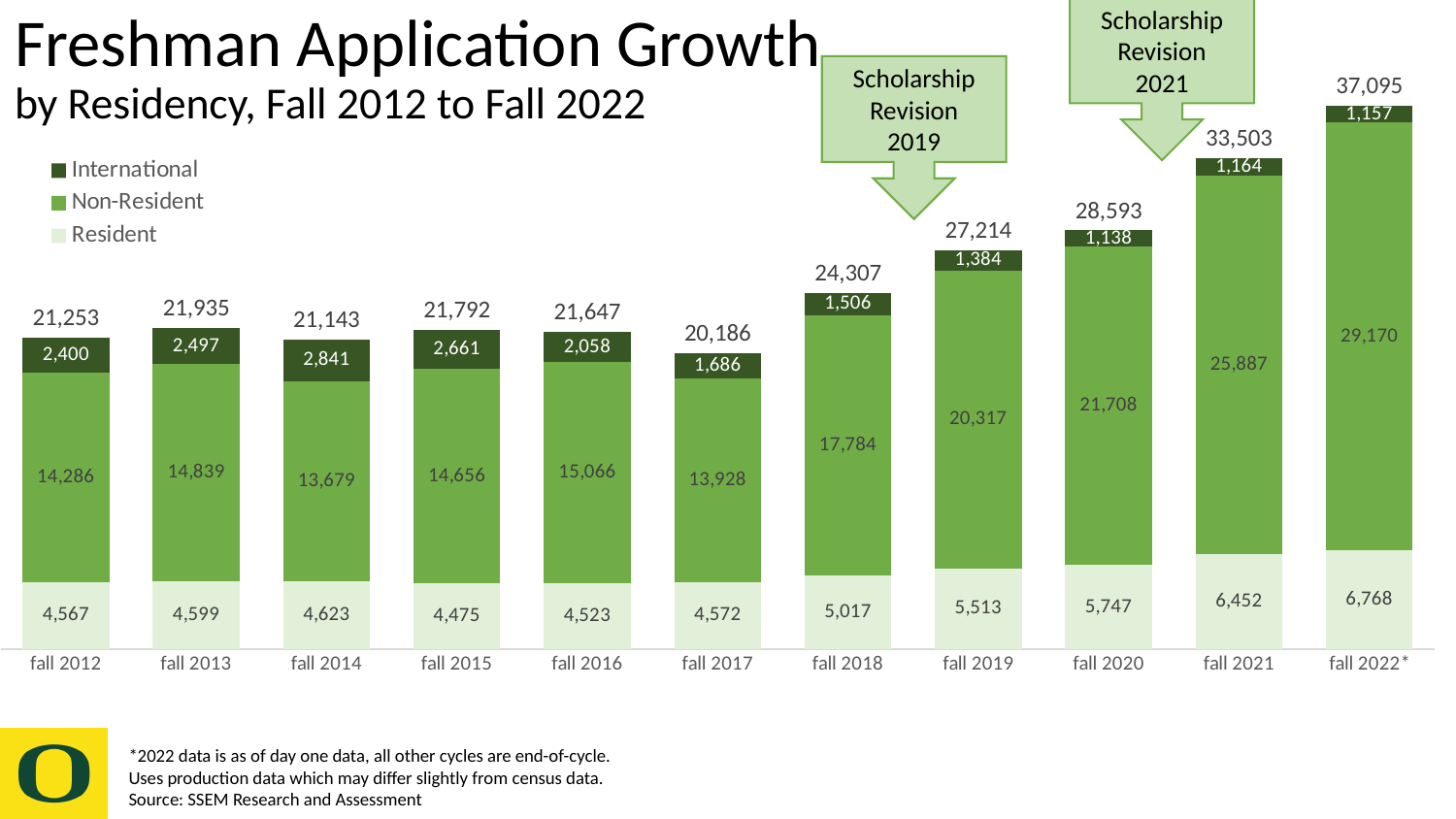

# Freshman Application Growth by Residency, Fall 2012 to Fall 2022
Scholarship
Revision
2021

### Chart

| Category | Resident | Non-Resident | International | Total |
|---|---|---|---|---|
| fall 2012 | 4567.0 | 14286.0 | 2400.0 | 21253.0 |
| fall 2013 | 4599.0 | 14839.0 | 2497.0 | 21935.0 |
| fall 2014 | 4623.0 | 13679.0 | 2841.0 | 21143.0 |
| fall 2015 | 4475.0 | 14656.0 | 2661.0 | 21792.0 |
| fall 2016 | 4523.0 | 15066.0 | 2058.0 | 21647.0 |
| fall 2017 | 4572.0 | 13928.0 | 1686.0 | 20186.0 |
| fall 2018 | 5017.0 | 17784.0 | 1506.0 | 24307.0 |
| fall 2019 | 5513.0 | 20317.0 | 1384.0 | 27214.0 |
| fall 2020 | 5747.0 | 21708.0 | 1138.0 | 28593.0 |
| fall 2021 | 6452.0 | 25887.0 | 1164.0 | 33503.0 |
| fall 2022* | 6768.0 | 29170.0 | 1157.0 | 37095.0 |
Scholarship
Revision
2019
*2022 data is as of day one data, all other cycles are end-of-cycle.
Uses production data which may differ slightly from census data.
Source: SSEM Research and Assessment